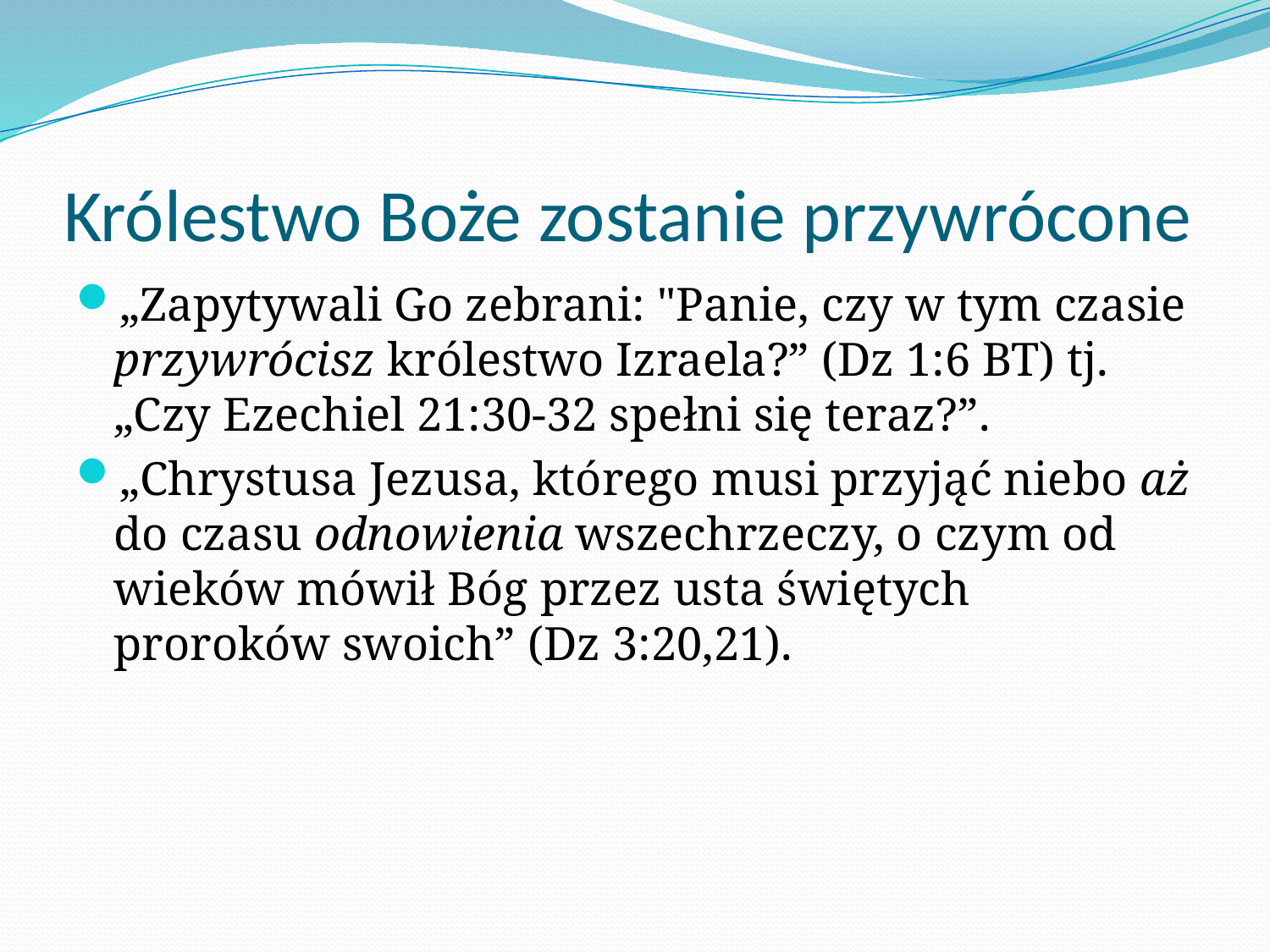

# Królestwo Boże zostanie przywrócone
„Zapytywali Go zebrani: "Panie, czy w tym czasie przywrócisz królestwo Izraela?” (Dz 1:6 BT) tj. „Czy Ezechiel 21:30-32 spełni się teraz?”.
„Chrystusa Jezusa, którego musi przyjąć niebo aż do czasu odnowienia wszechrzeczy, o czym od wieków mówił Bóg przez usta świętych proroków swoich” (Dz 3:20,21).